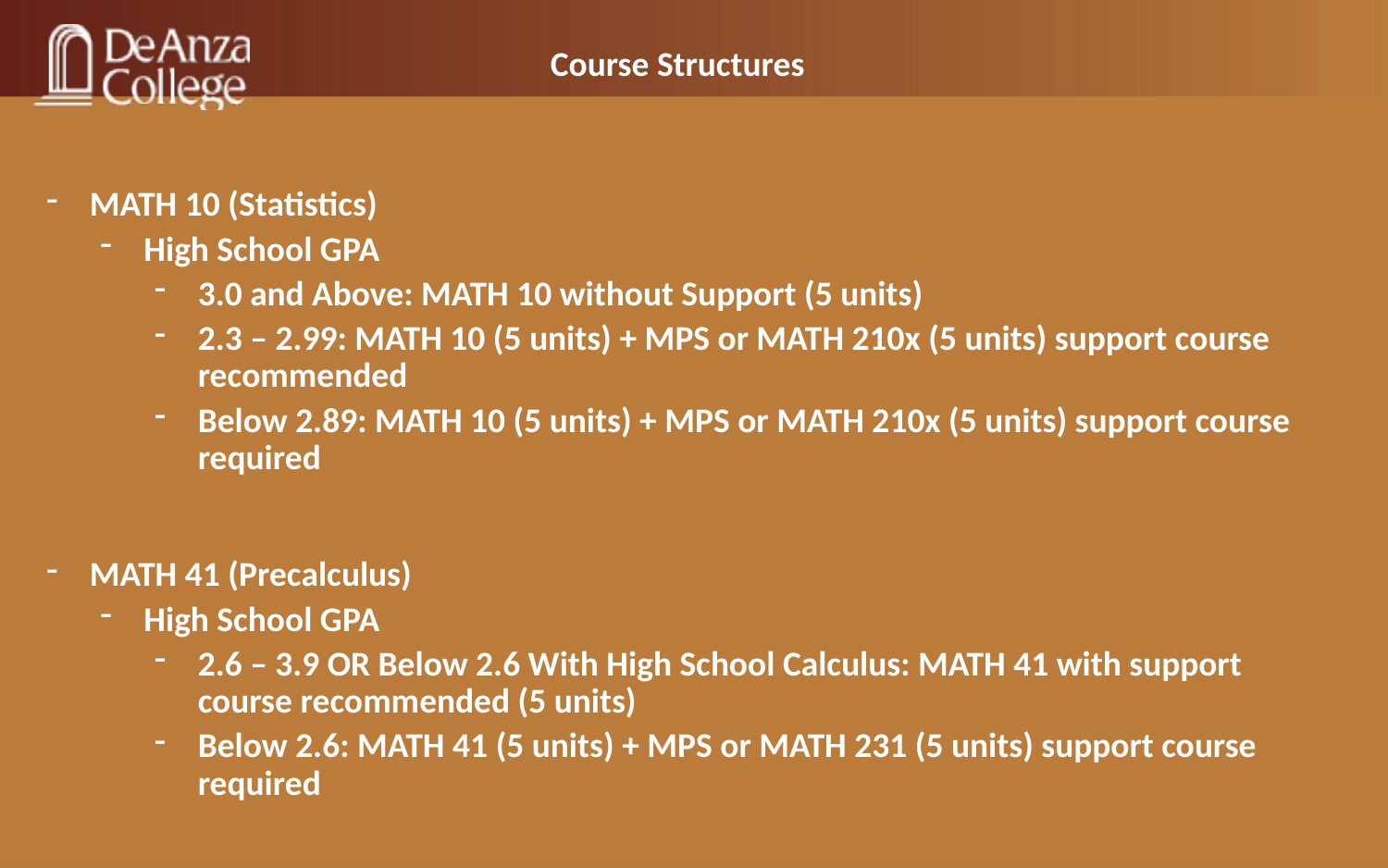

# Course Structures

MATH 10 (Statistics)
High School GPA
3.0 and Above: MATH 10 without Support (5 units)
2.3 – 2.99: MATH 10 (5 units) + MPS or MATH 210x (5 units) support course recommended
Below 2.89: MATH 10 (5 units) + MPS or MATH 210x (5 units) support course required

MATH 41 (Precalculus)
High School GPA
2.6 – 3.9 OR Below 2.6 With High School Calculus: MATH 41 with support course recommended (5 units)
Below 2.6: MATH 41 (5 units) + MPS or MATH 231 (5 units) support course required